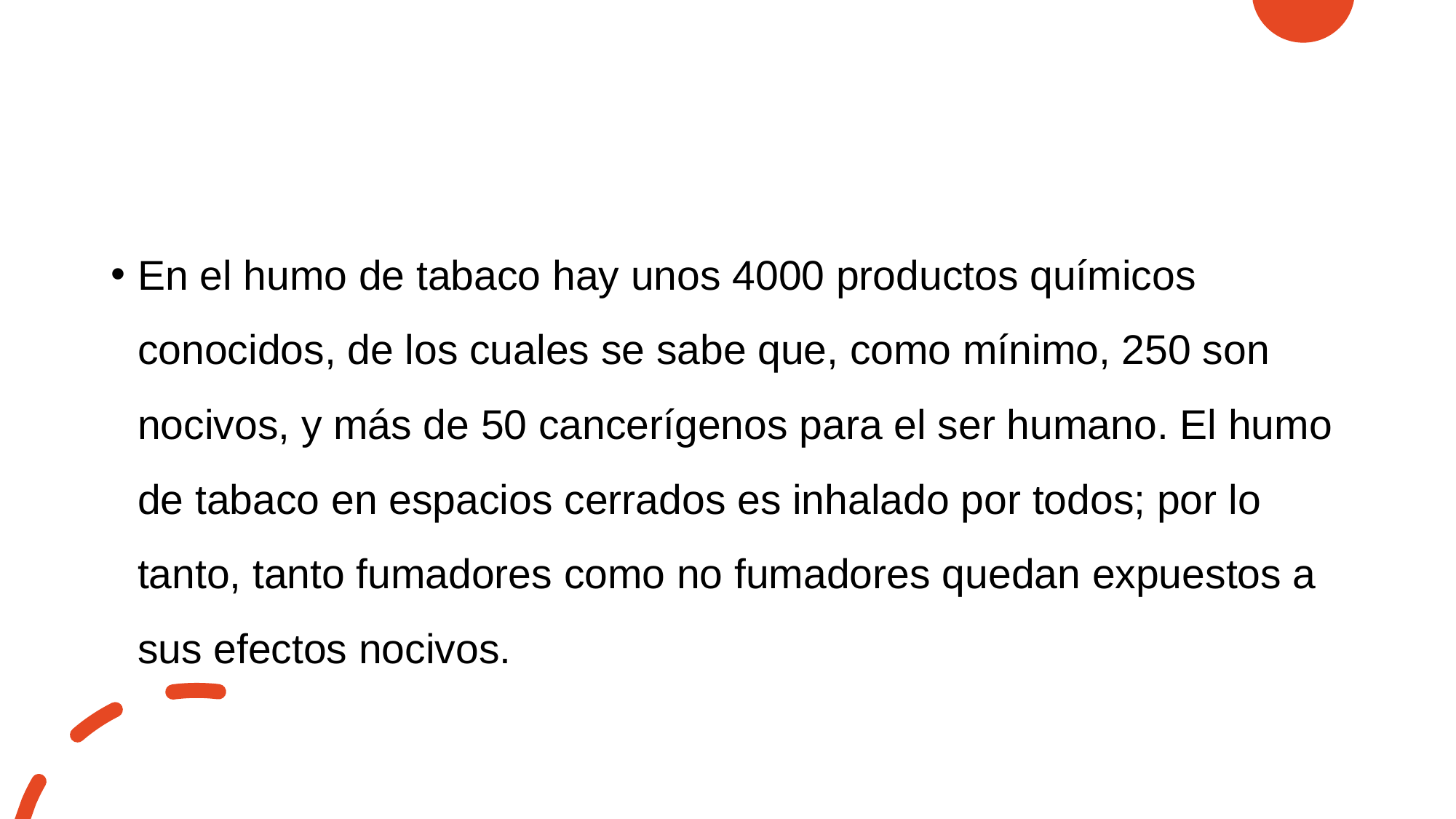

En el humo de tabaco hay unos 4000 productos químicos conocidos, de los cuales se sabe que, como mínimo, 250 son nocivos, y más de 50 cancerígenos para el ser humano. El humo de tabaco en espacios cerrados es inhalado por todos; por lo tanto, tanto fumadores como no fumadores quedan expuestos a sus efectos nocivos.